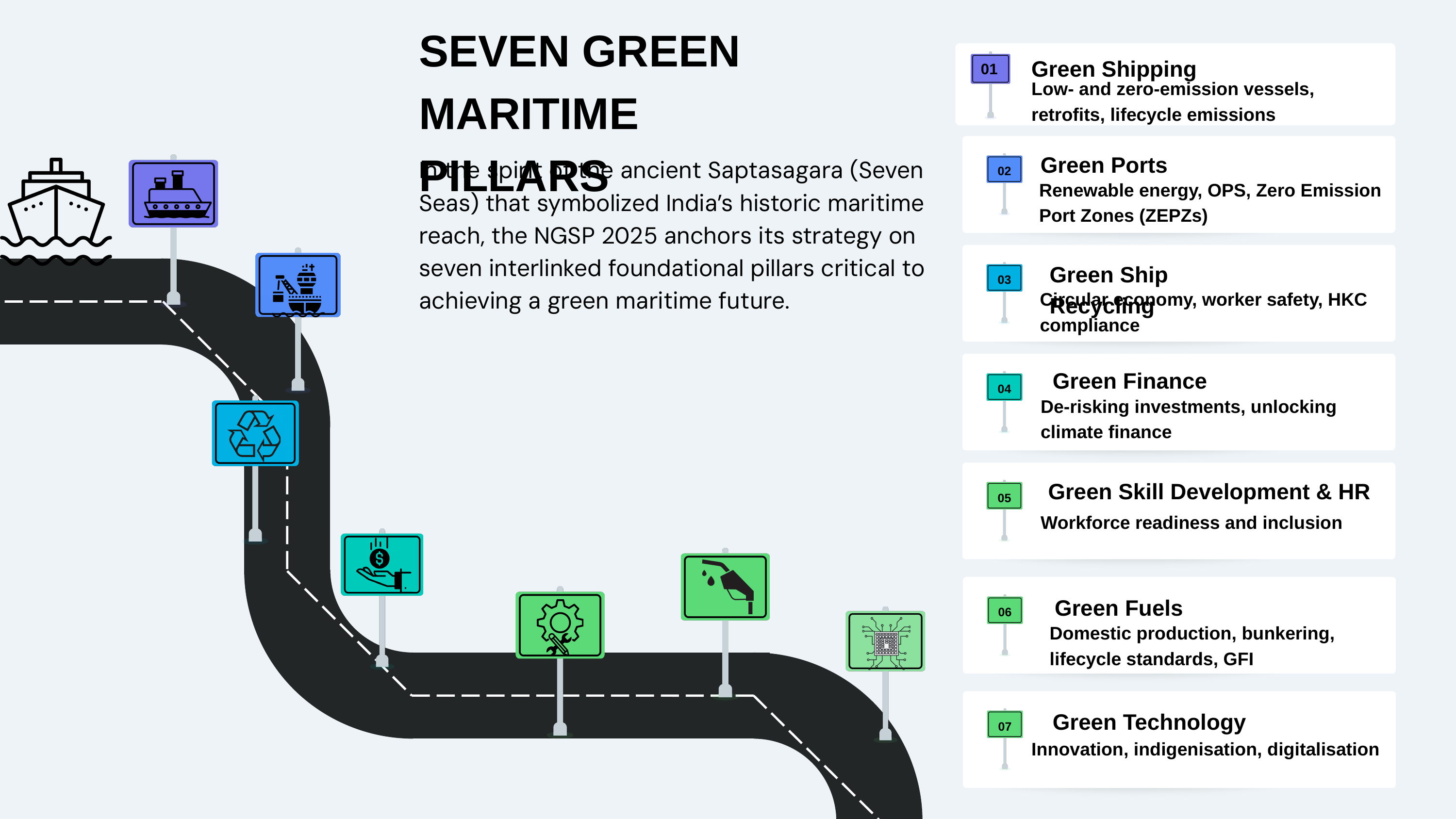

SEVEN GREEN MARITIME PILLARS
In the spirit of the ancient Saptasagara (Seven Seas) that symbolized India’s historic maritime reach, the NGSP 2025 anchors its strategy on seven interlinked foundational pillars critical to achieving a green maritime future.

Green Shipping

01
Low- and zero-emission vessels, retrofits, lifecycle emissions

Green Ports

02

Renewable energy, OPS, Zero Emission Port Zones (ZEPZs)

Green Ship Recycling

03
Circular economy, worker safety, HKC compliance

Green Finance

04
De-risking investments, unlocking climate finance

Green Skill Development & HR

05
Workforce readiness and inclusion

Green Fuels

06

Domestic production, bunkering, lifecycle standards, GFI

Green Technology

07
Innovation, indigenisation, digitalisation